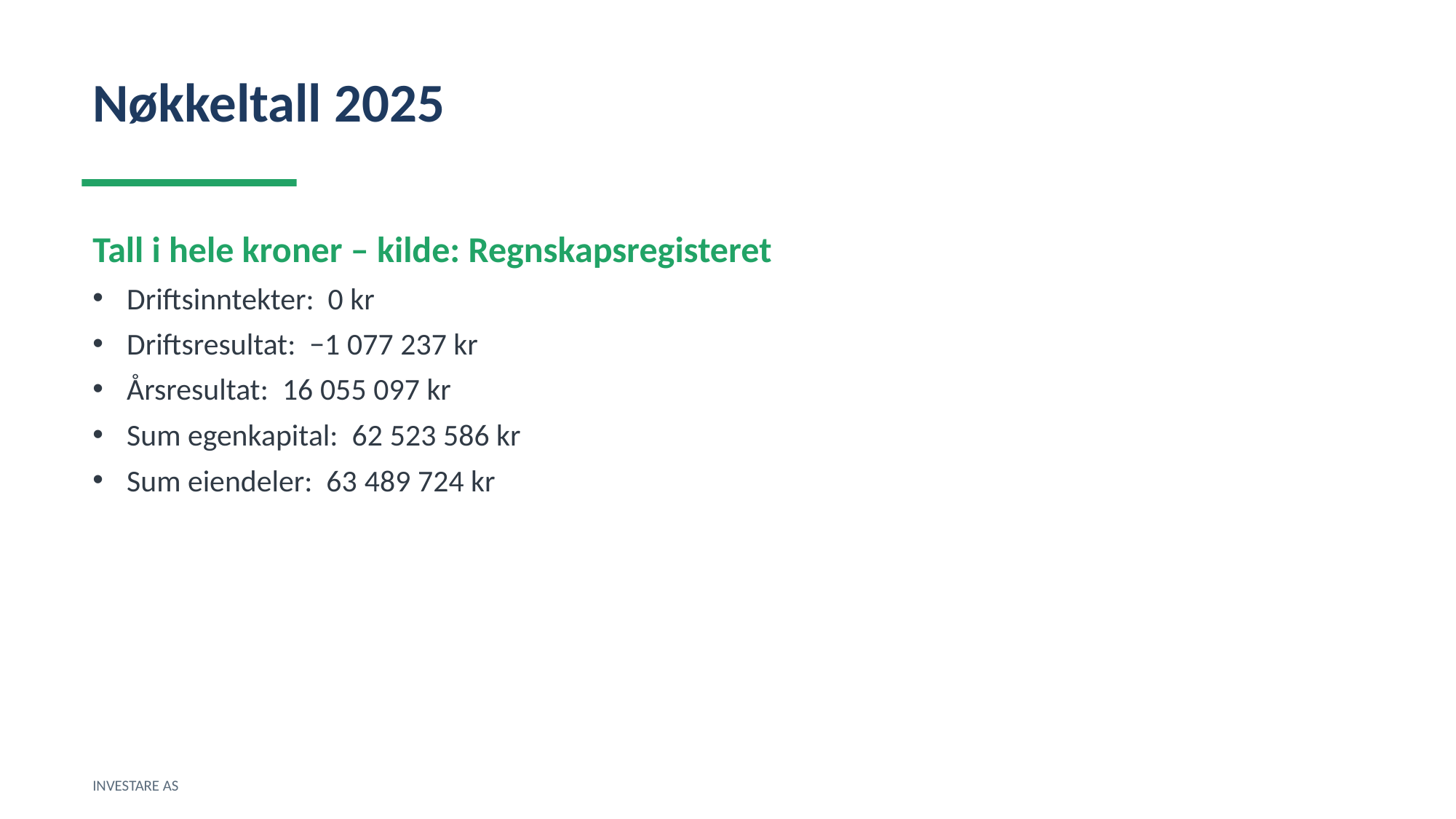

Nøkkeltall 2025

Tall i hele kroner – kilde: Regnskapsregisteret
Driftsinntekter:  0 kr
Driftsresultat:  −1 077 237 kr
Årsresultat:  16 055 097 kr
Sum egenkapital:  62 523 586 kr
Sum eiendeler:  63 489 724 kr
INVESTARE AS